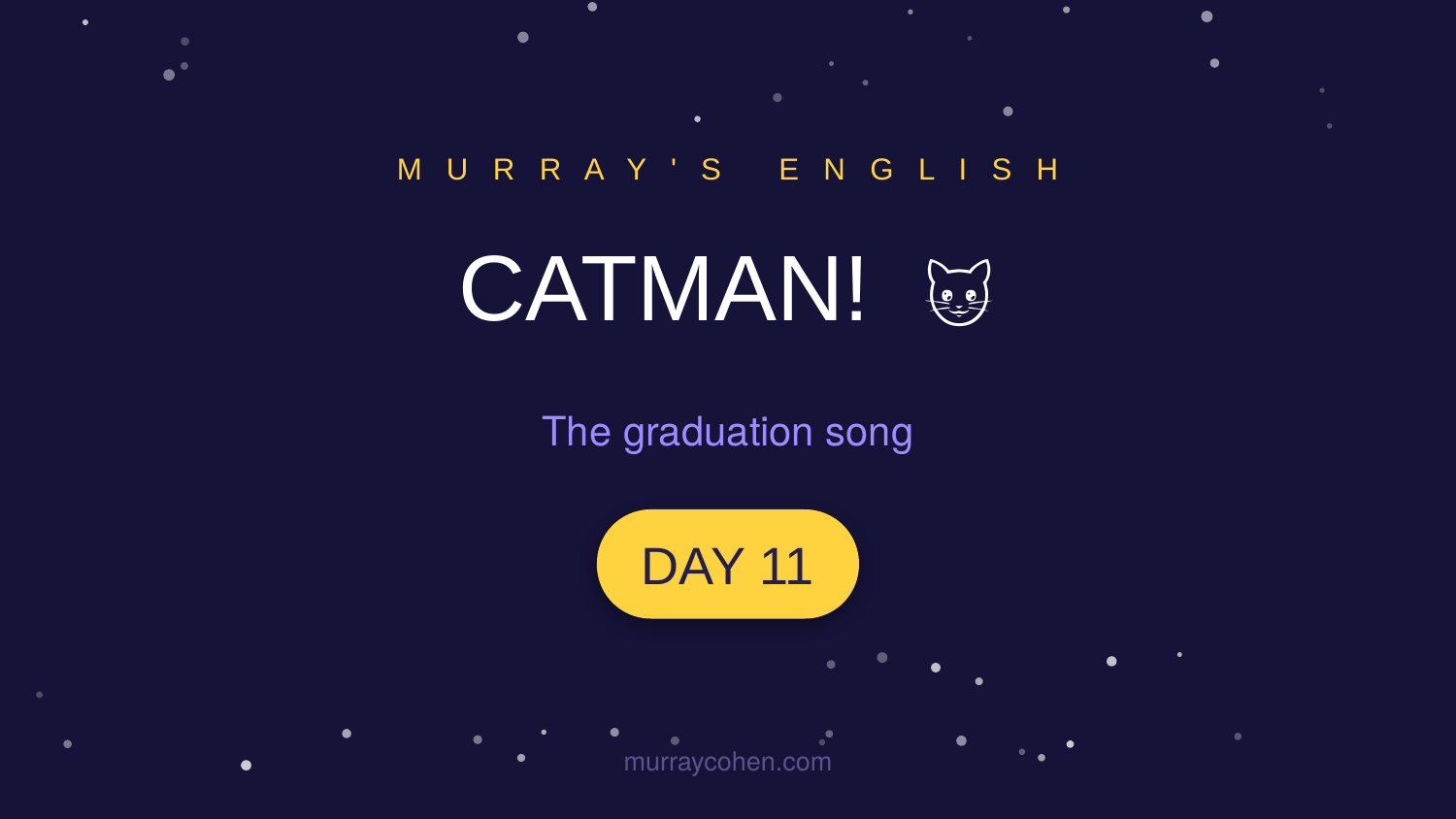

M U R R A Y ' S   E N G L I S H
CATMAN!  🐱🦸
The graduation song

DAY 11

murraycohen.com